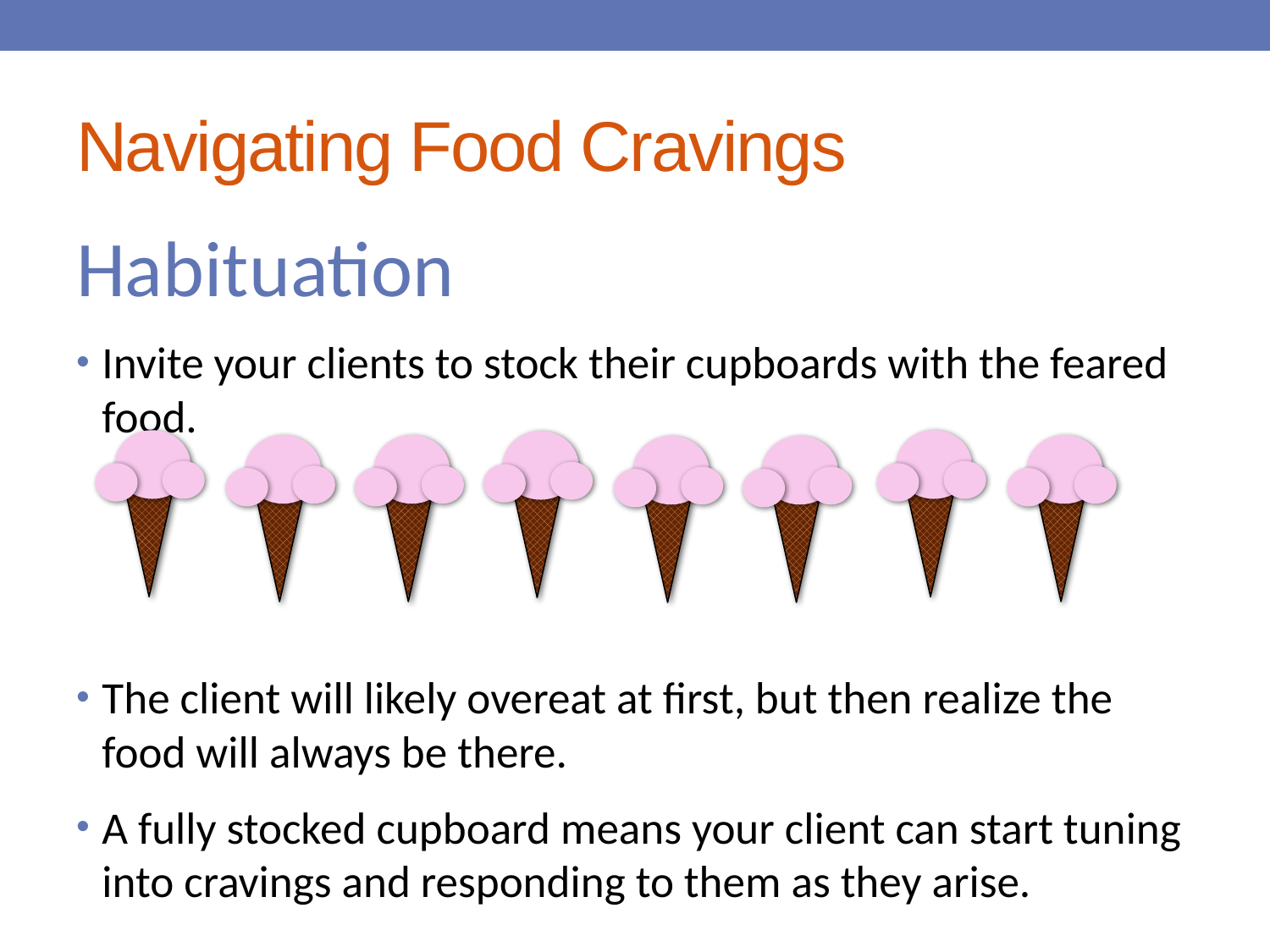

# Navigating Food Cravings
Habituation
Invite your clients to stock their cupboards with the feared food.

The client will likely overeat at first, but then realize the food will always be there.
A fully stocked cupboard means your client can start tuning into cravings and responding to them as they arise.